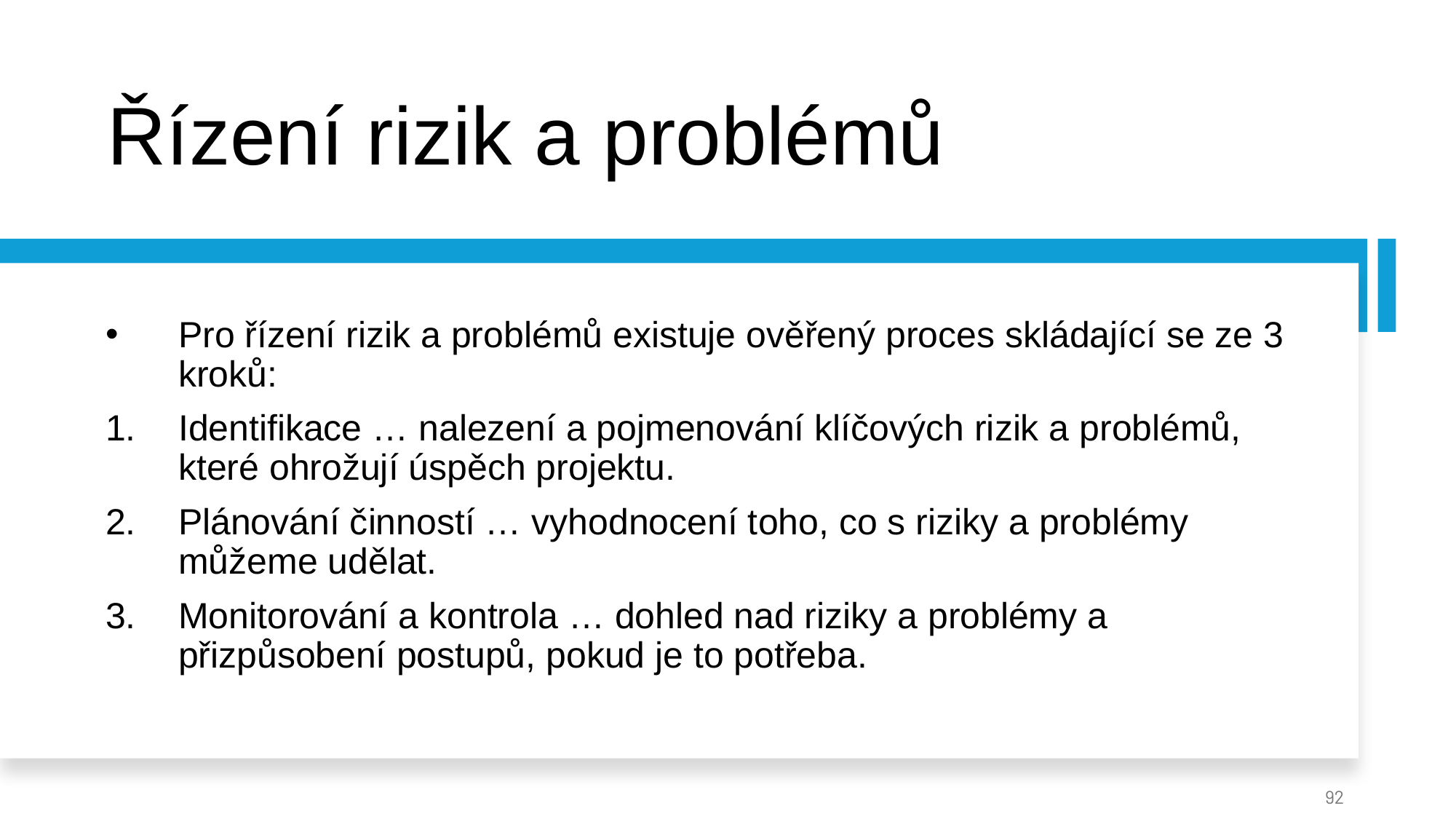

# Řízení rizik a problémů

Pro řízení rizik a problémů existuje ověřený proces skládající se ze 3 kroků:
Identifikace … nalezení a pojmenování klíčových rizik a problémů, které ohrožují úspěch projektu.
Plánování činností … vyhodnocení toho, co s riziky a problémy můžeme udělat.
Monitorování a kontrola … dohled nad riziky a problémy a přizpůsobení postupů, pokud je to potřeba.

92